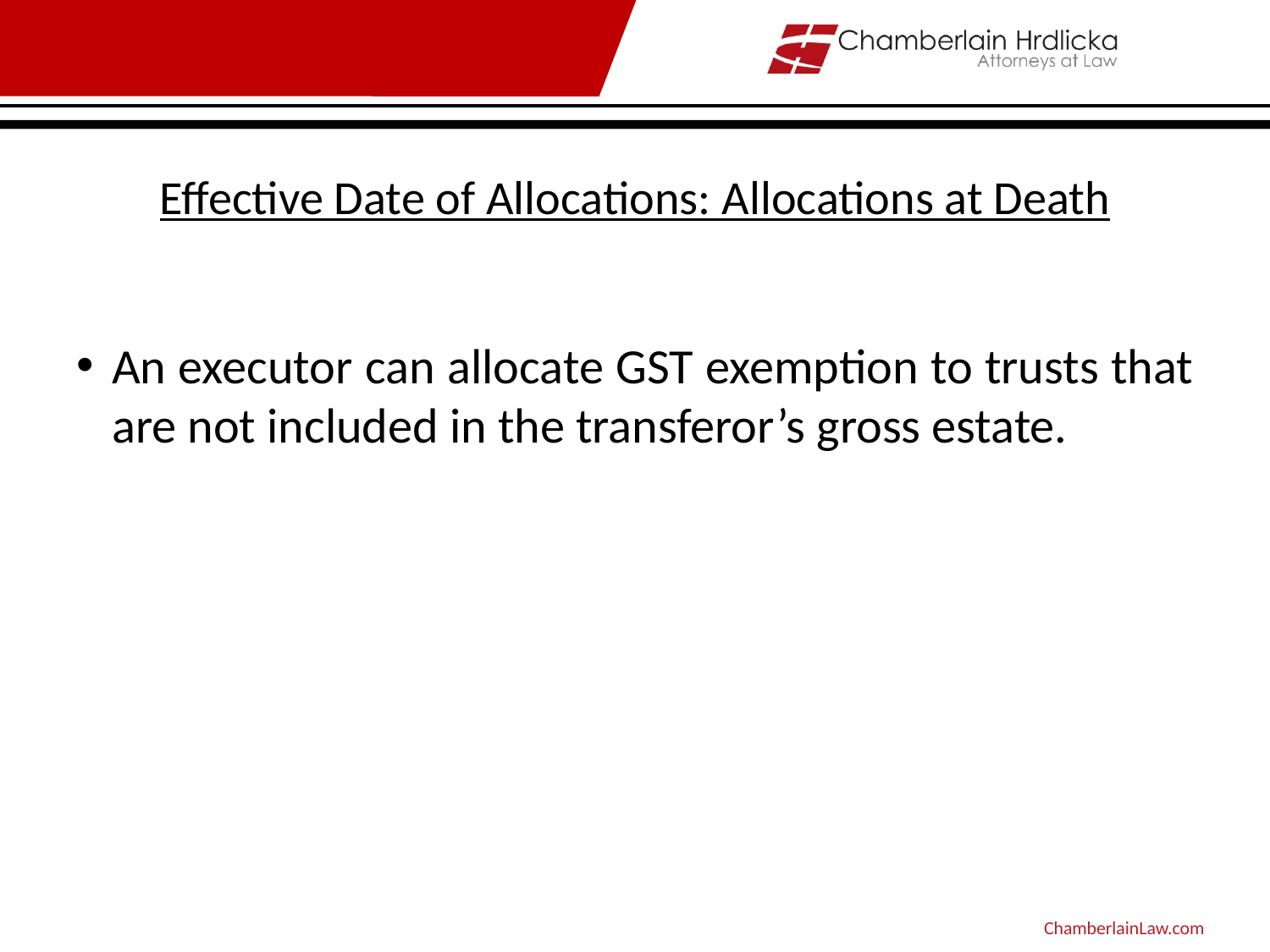

# Effective Date of Allocations: Allocations at Death
An executor can allocate GST exemption to trusts that are not included in the transferor’s gross estate.